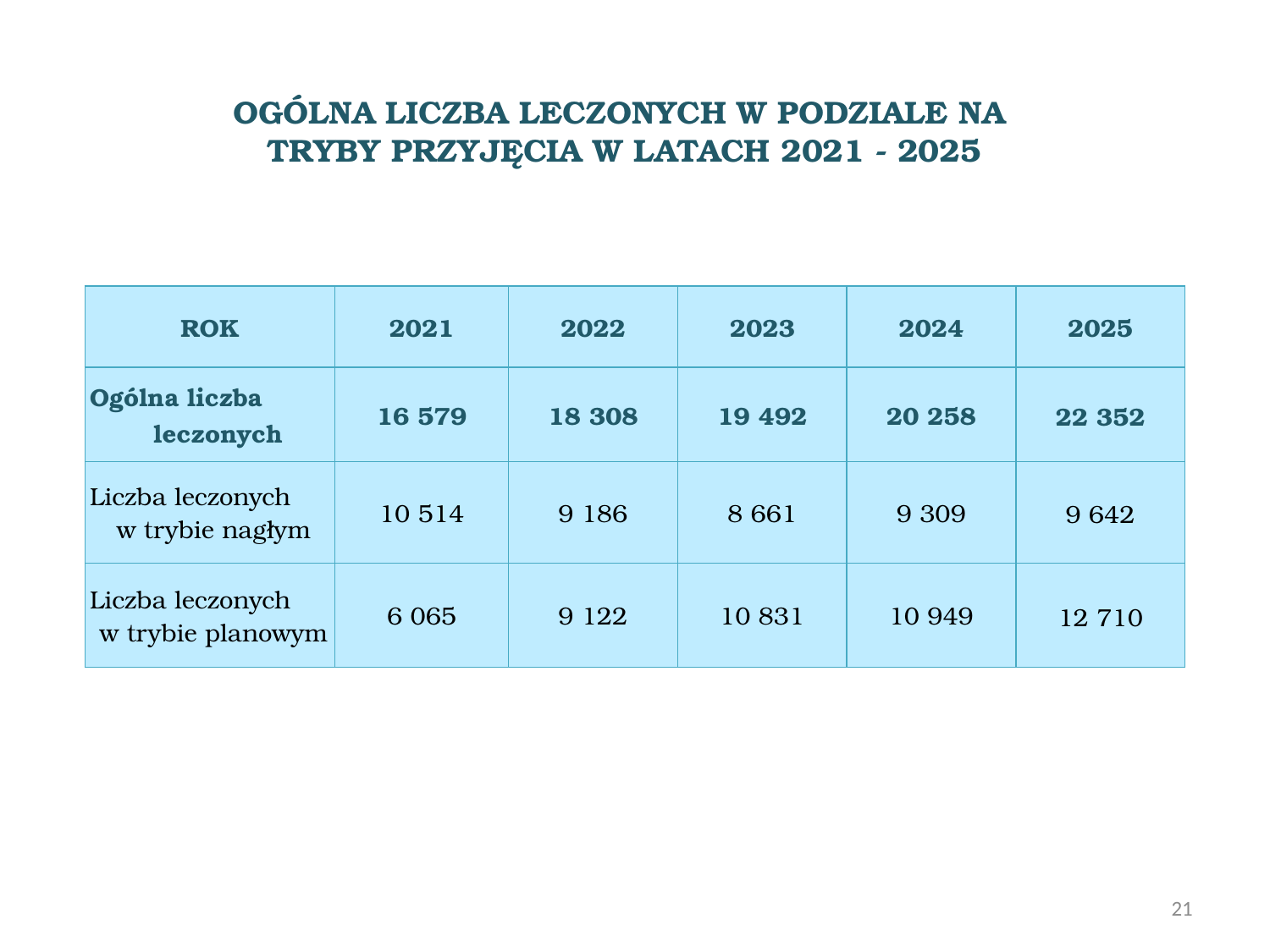

OGÓLNA LICZBA LECZONYCH W PODZIALE NA
TRYBY PRZYJĘCIA W LATACH 2021 - 2025
| ROK | 2021 | 2022 | 2023 | 2024 | 2025 |
| --- | --- | --- | --- | --- | --- |
| Ogólna liczba leczonych | 16 579 | 18 308 | 19 492 | 20 258 | 22 352 |
| Liczba leczonych w trybie nagłym | 10 514 | 9 186 | 8 661 | 9 309 | 9 642 |
| Liczba leczonych w trybie planowym | 6 065 | 9 122 | 10 831 | 10 949 | 12 710 |
21